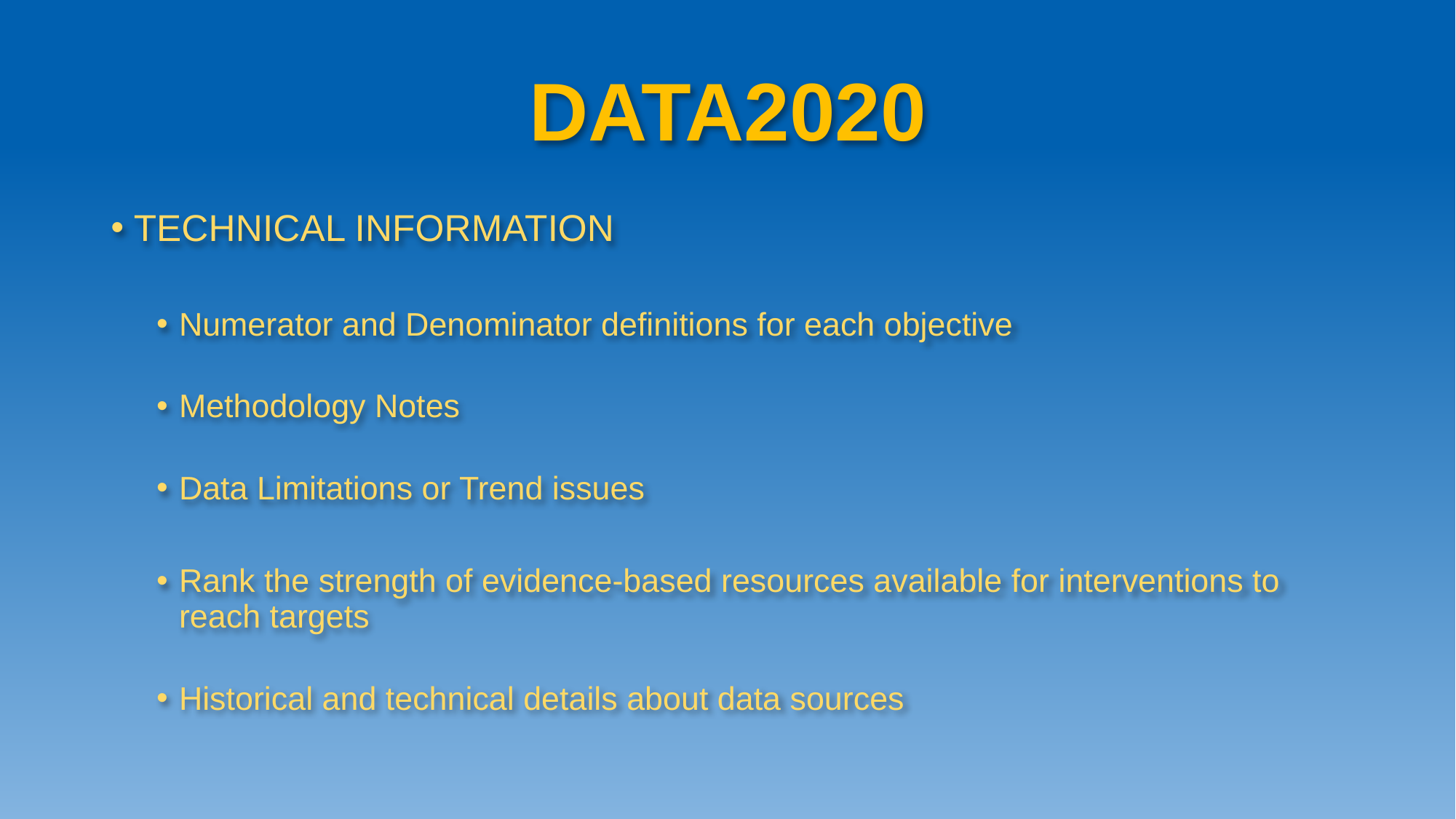

# DATA2020
TECHNICAL INFORMATION

Numerator and Denominator definitions for each objective

Methodology Notes

Data Limitations or Trend issues

Rank the strength of evidence-based resources available for interventions to reach targets

Historical and technical details about data sources